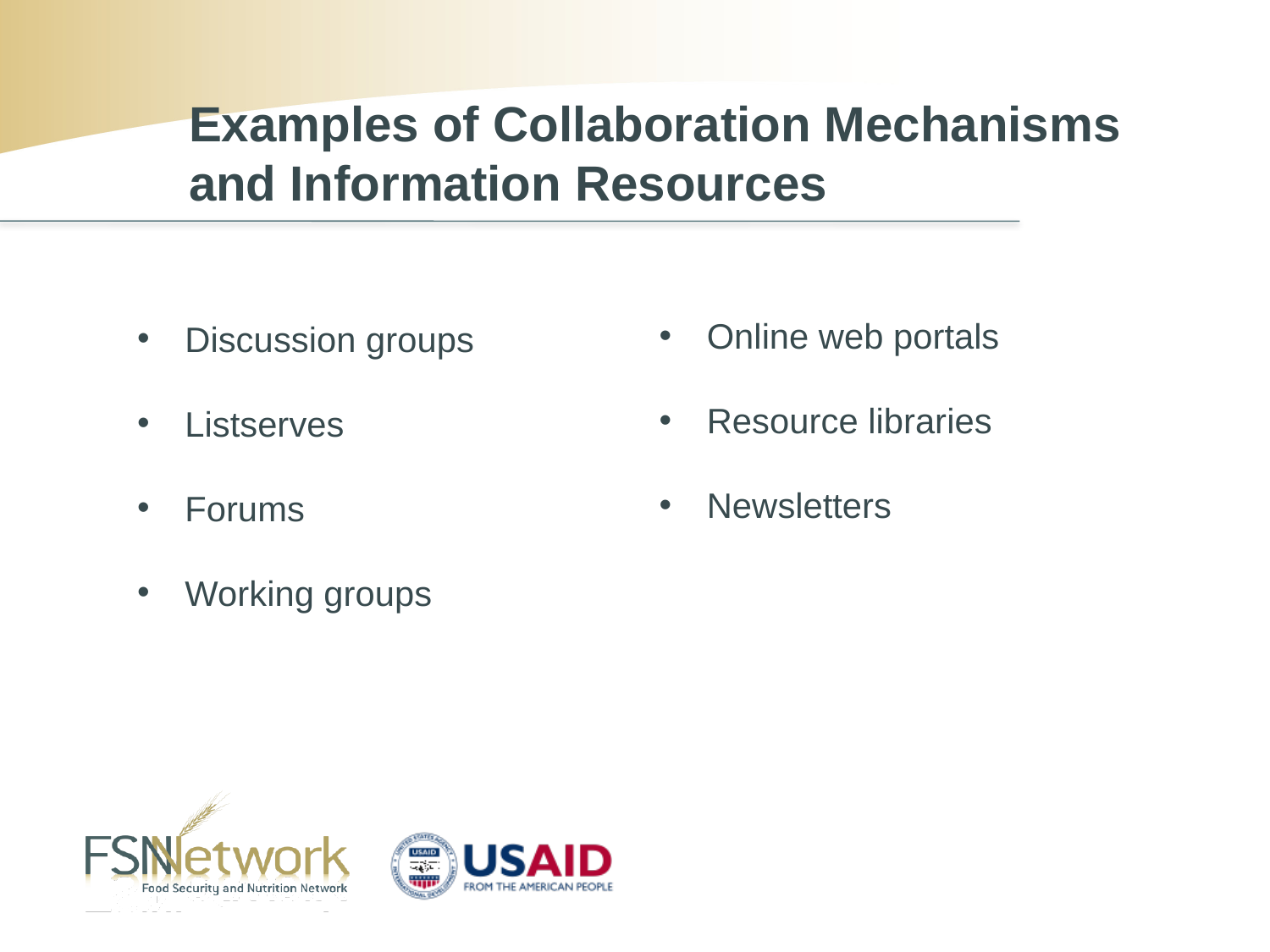

Examples of Collaboration Mechanisms and Information Resources

Discussion groups

Listserves

Forums

Working groups

Online web portals

Resource libraries

Newsletters